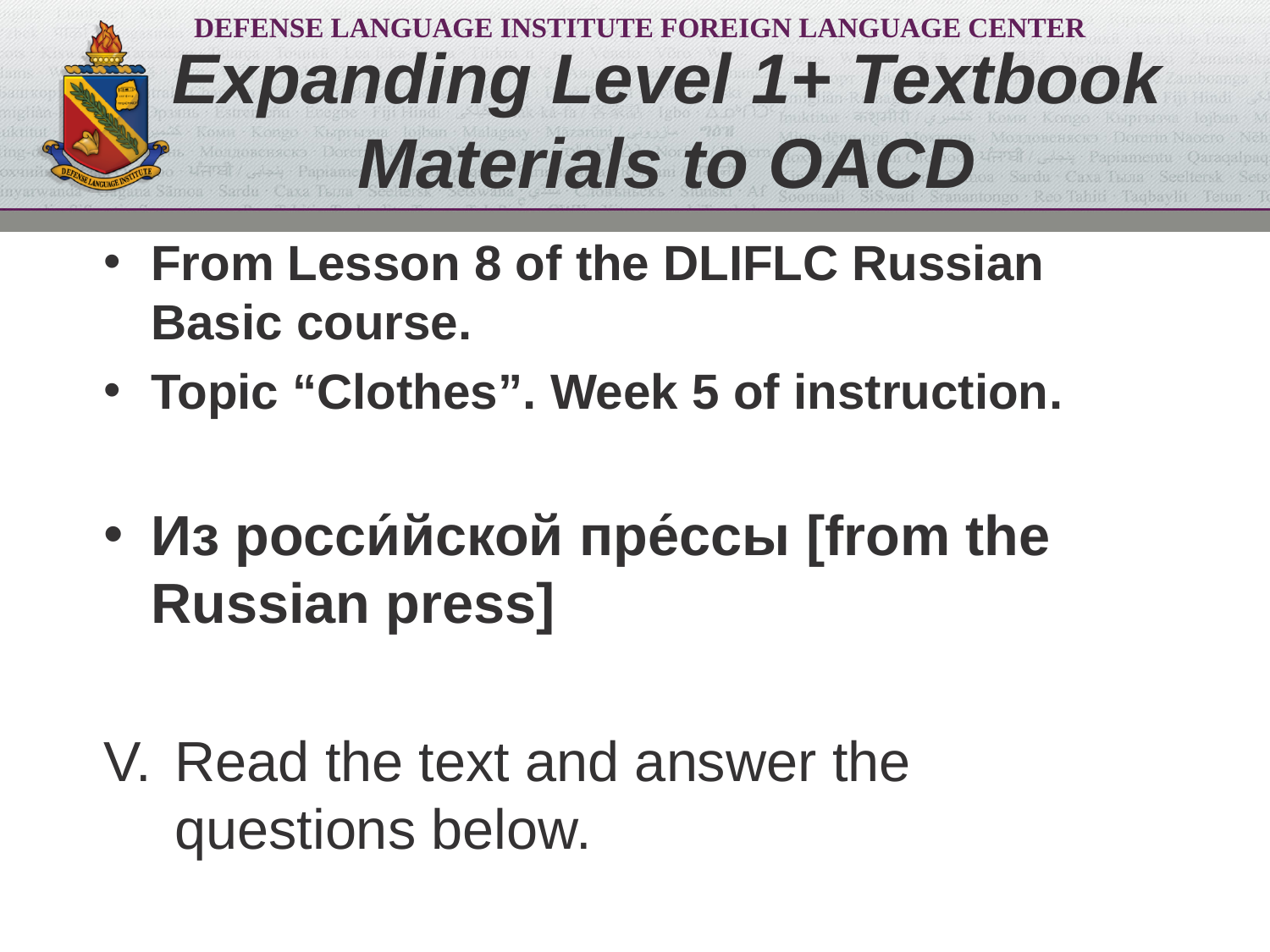

# Expanding Level 1+ Textbook Materials to OACD
From Lesson 8 of the DLIFLC Russian Basic course.
Topic “Clothes”. Week 5 of instruction.

Из росси́йской пре́ссы [from the Russian press]

Read the text and answer the questions below.